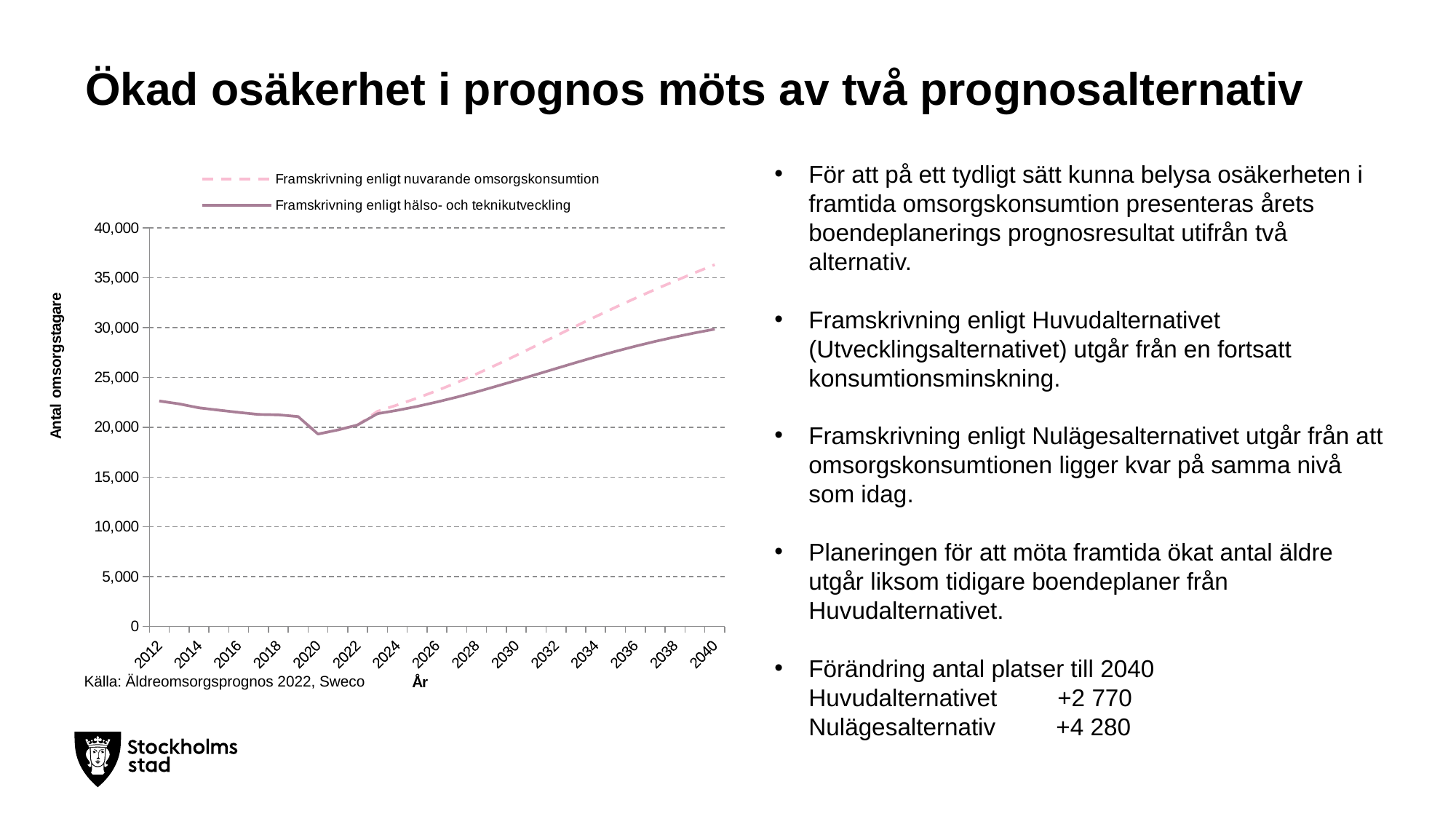

Ökad osäkerhet i prognos möts av två prognosalternativ

För att på ett tydligt sätt kunna belysa osäkerheten i framtida omsorgskonsumtion presenteras årets  boendeplanerings prognosresultat utifrån två alternativ.

Framskrivning enligt Huvudalternativet (Utvecklingsalternativet) utgår från en fortsatt konsumtionsminskning.

Framskrivning enligt Nulägesalternativet utgår från att omsorgskonsumtionen ligger kvar på samma nivå som idag.

Planeringen för att möta framtida ökat antal äldre utgår liksom tidigare boendeplaner från Huvudalternativet.

Förändring antal platser till 2040
Huvudalternativet         +2 770
Nulägesalternativ         +4 280

### Chart

| Category | Framskrivning enligt nuvarande omsorgskonsumtion | Framskrivning enligt hälso- och teknikutveckling |
|---|---|---|
| 2012 | 22626.0 | 22626.0 |
| 2013 | 22338.0 | 22338.0 |
| 2014 | 21942.0 | 21942.0 |
| 2015 | 21712.0 | 21712.0 |
| 2016 | 21485.0 | 21485.0 |
| 2017 | 21276.0 | 21276.0 |
| 2018 | 21244.0 | 21244.0 |
| 2019 | 21064.0 | 21064.0 |
| 2020 | 19310.0 | 19310.0 |
| 2021 | 19719.0 | 19719.0 |
| 2022 | 20230.0 | 20230.0 |
| 2023 | 21594.083731587954 | 21354.657530112487 |
| 2024 | 22233.083954658592 | 21695.74381265237 |
| 2025 | 22915.687989870697 | 22087.793045568716 |
| 2026 | 23664.675012987733 | 22530.24431493641 |
| 2027 | 24475.73955435735 | 23017.549439890357 |
| 2028 | 25342.421061050885 | 23545.286325332094 |
| 2029 | 26262.6028397184 | 24110.162172786117 |
| 2030 | 27213.87311408396 | 24692.700305316197 |
| 2031 | 28185.425477082314 | 25284.997369253062 |
| 2032 | 29165.653132832846 | 25887.237733620947 |
| 2033 | 30139.70602271587 | 26480.83475773289 |
| 2034 | 31095.849507563336 | 27058.136218741194 |
| 2035 | 32031.41353788774 | 27607.003814479787 |
| 2036 | 32941.914841692706 | 28125.36391426251 |
| 2037 | 33823.67527140747 | 28609.87812507733 |
| 2038 | 34675.57806554073 | 29053.581043882434 |
| 2039 | 35503.58495176386 | 29461.905497793705 |
| 2040 | 36309.529302820054 | 29837.225319325607 |
Källa: Äldreomsorgsprognos 2022, Sweco